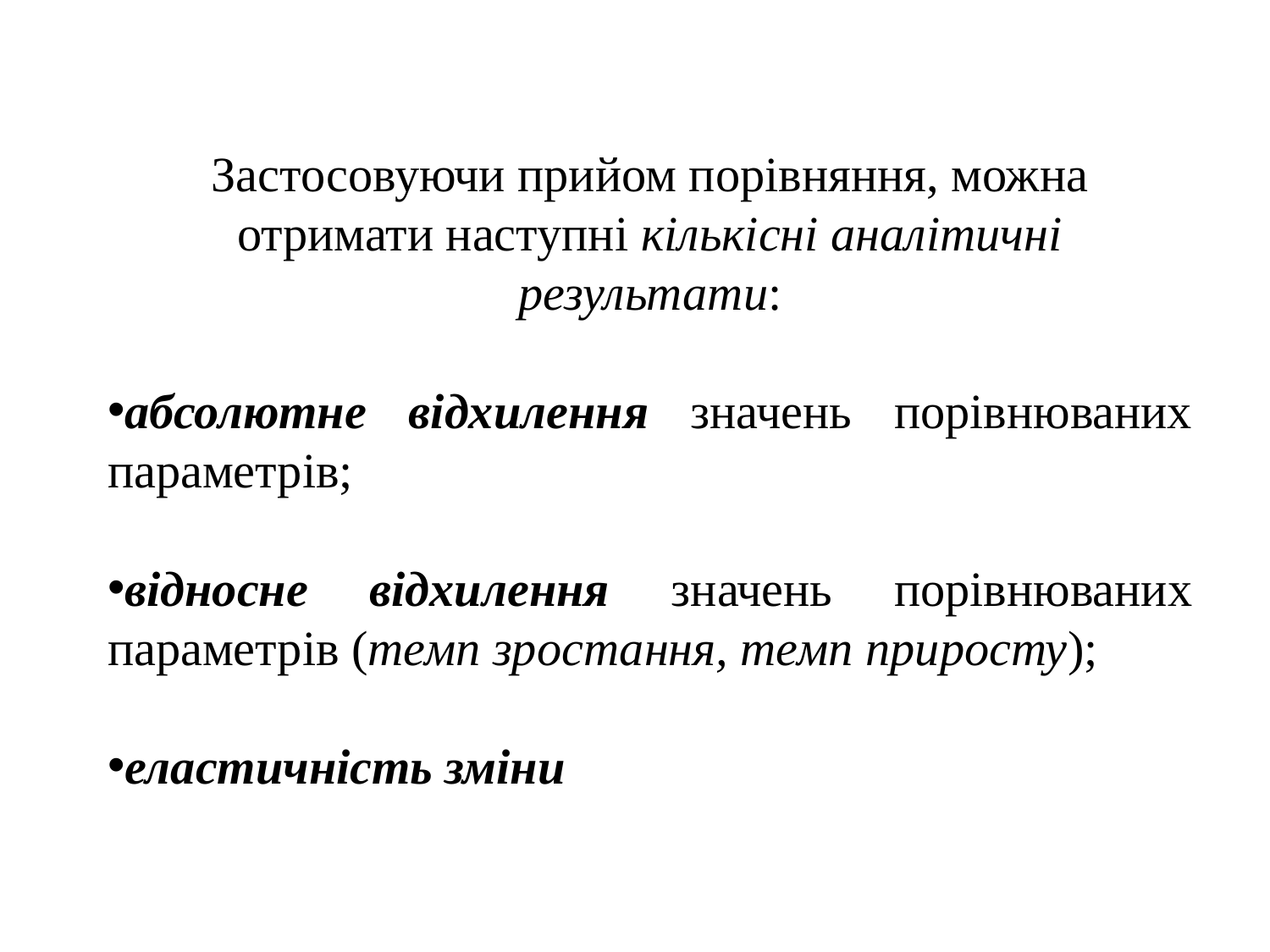

Застосовуючи прийом порівняння, можна отримати наступні кількісні аналітичні результати:

абсолютне відхилення значень порівнюваних параметрів;

відносне відхилення значень порівнюваних параметрів (темп зростання, темп приросту);

еластичність зміни